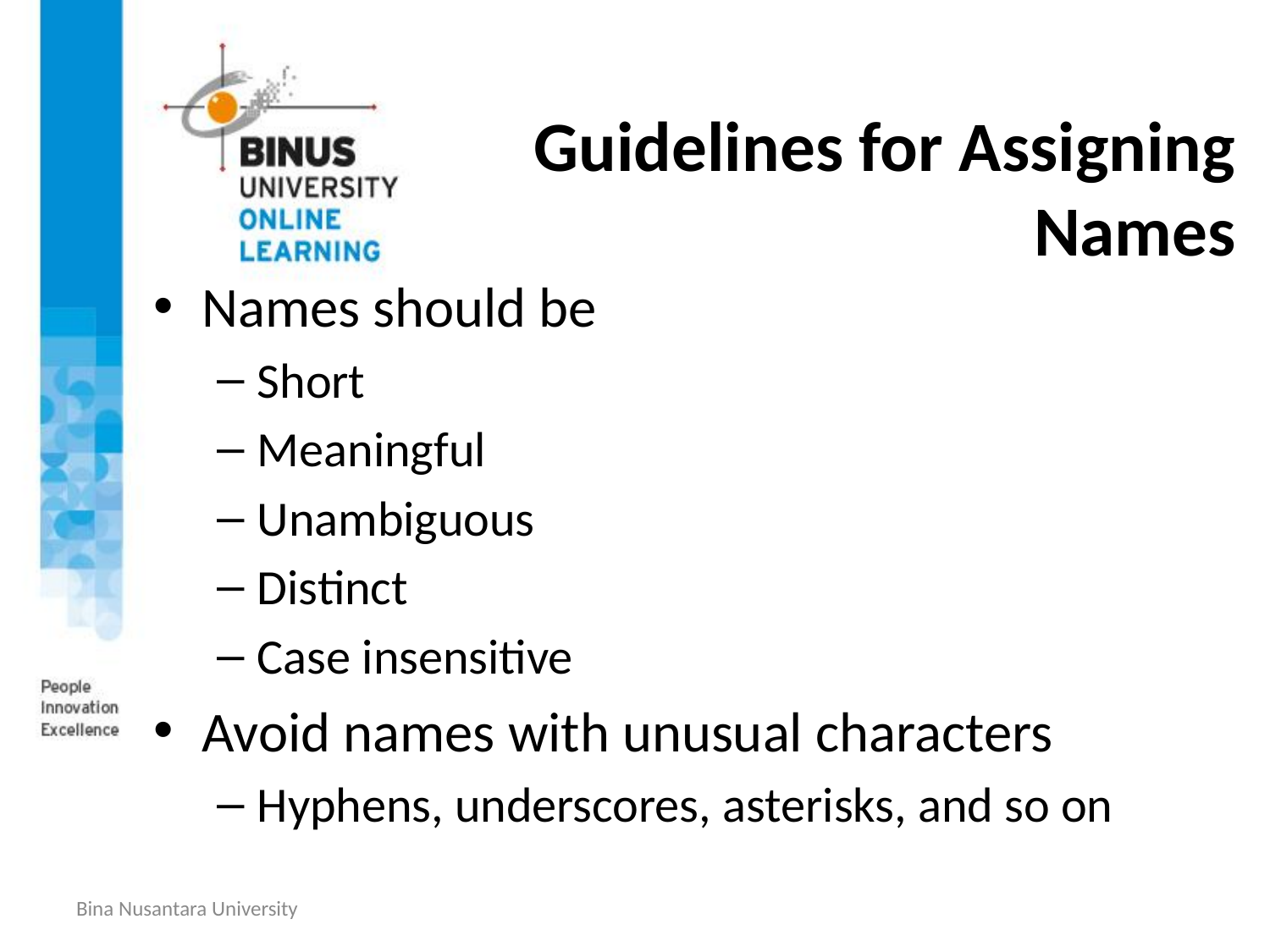

# Guidelines for Assigning Names
Names should be
Short
Meaningful
Unambiguous
Distinct
Case insensitive
Avoid names with unusual characters
Hyphens, underscores, asterisks, and so on
Bina Nusantara University